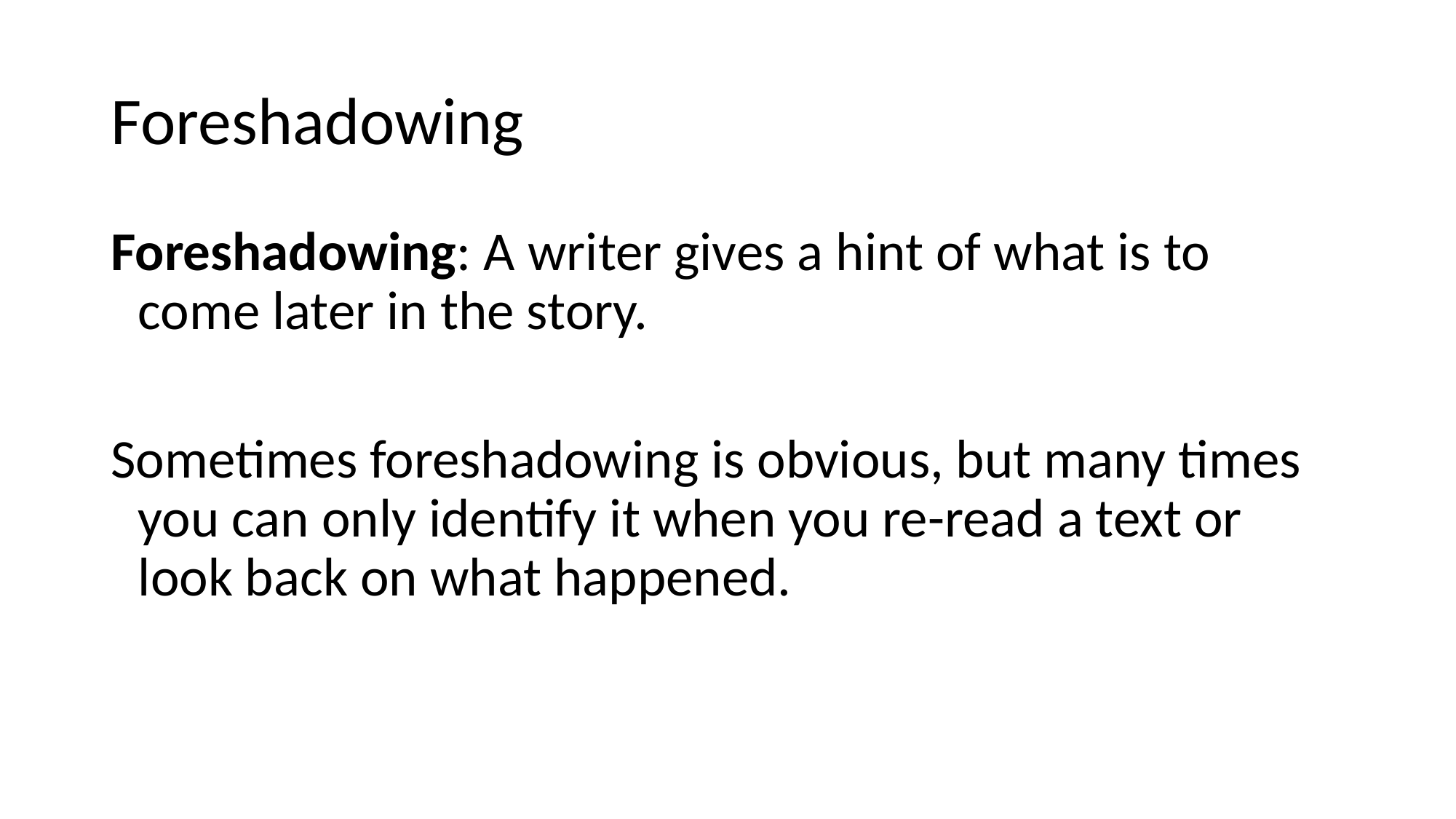

# Foreshadowing
Foreshadowing: A writer gives a hint of what is to come later in the story.

Sometimes foreshadowing is obvious, but many times you can only identify it when you re-read a text or look back on what happened.